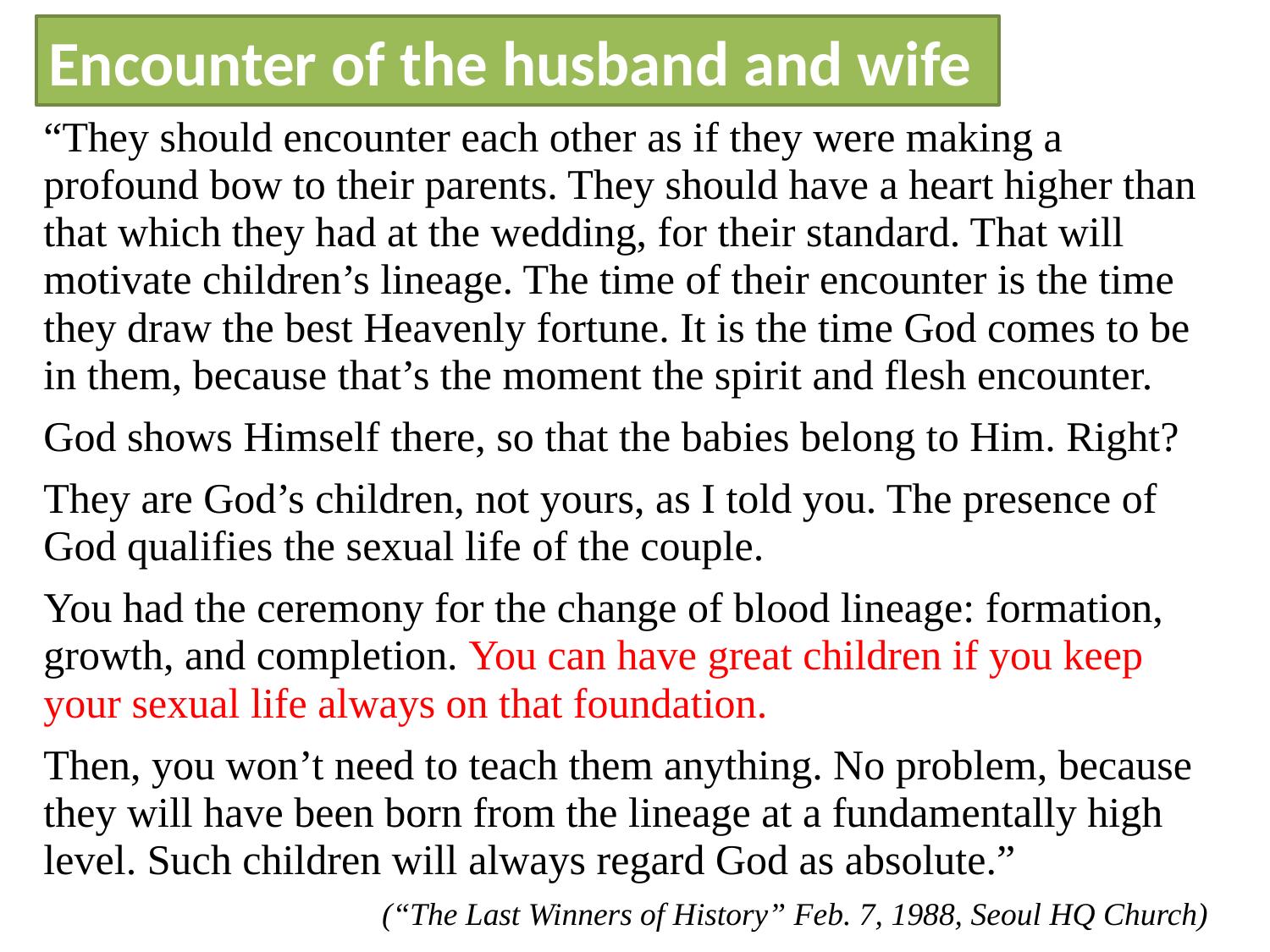

Encounter of the husband and wife
“They should encounter each other as if they were making a profound bow to their parents. They should have a heart higher than that which they had at the wedding, for their standard. That will motivate children’s lineage. The time of their encounter is the time they draw the best Heavenly fortune. It is the time God comes to be in them, because that’s the moment the spirit and flesh encounter.
God shows Himself there, so that the babies belong to Him. Right?
They are God’s children, not yours, as I told you. The presence of God qualifies the sexual life of the couple.
You had the ceremony for the change of blood lineage: formation, growth, and completion. You can have great children if you keep your sexual life always on that foundation.
Then, you won’t need to teach them anything. No problem, because they will have been born from the lineage at a fundamentally high level. Such children will always regard God as absolute.”
(“The Last Winners of History” Feb. 7, 1988, Seoul HQ Church)